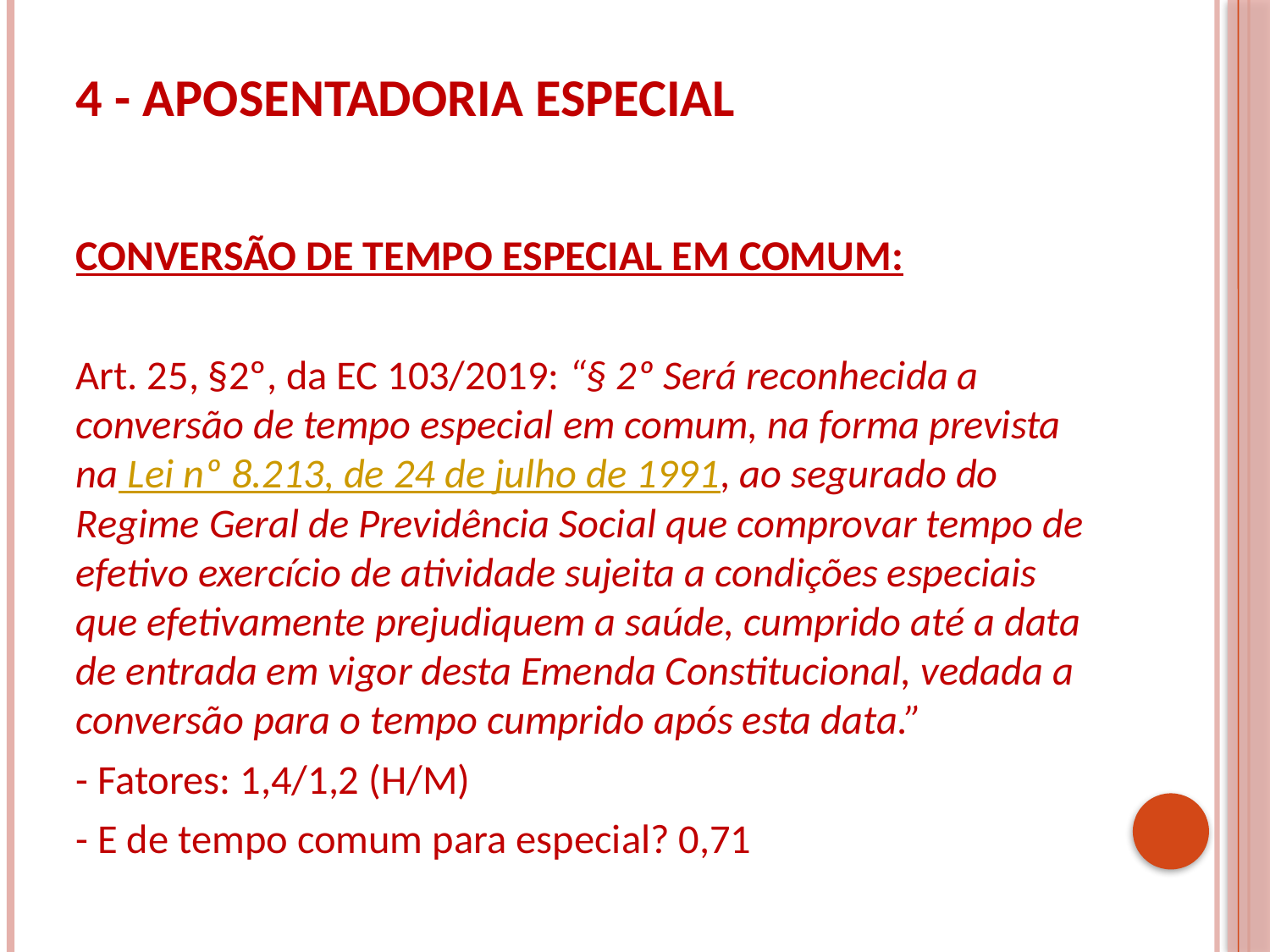

# 4 - APOSENTADORIA ESPECIAL
CONVERSÃO DE TEMPO ESPECIAL EM COMUM:

Art. 25, §2º, da EC 103/2019: “§ 2º Será reconhecida a conversão de tempo especial em comum, na forma prevista na Lei nº 8.213, de 24 de julho de 1991, ao segurado do Regime Geral de Previdência Social que comprovar tempo de efetivo exercício de atividade sujeita a condições especiais que efetivamente prejudiquem a saúde, cumprido até a data de entrada em vigor desta Emenda Constitucional, vedada a conversão para o tempo cumprido após esta data.”
- Fatores: 1,4/1,2 (H/M)
- E de tempo comum para especial? 0,71